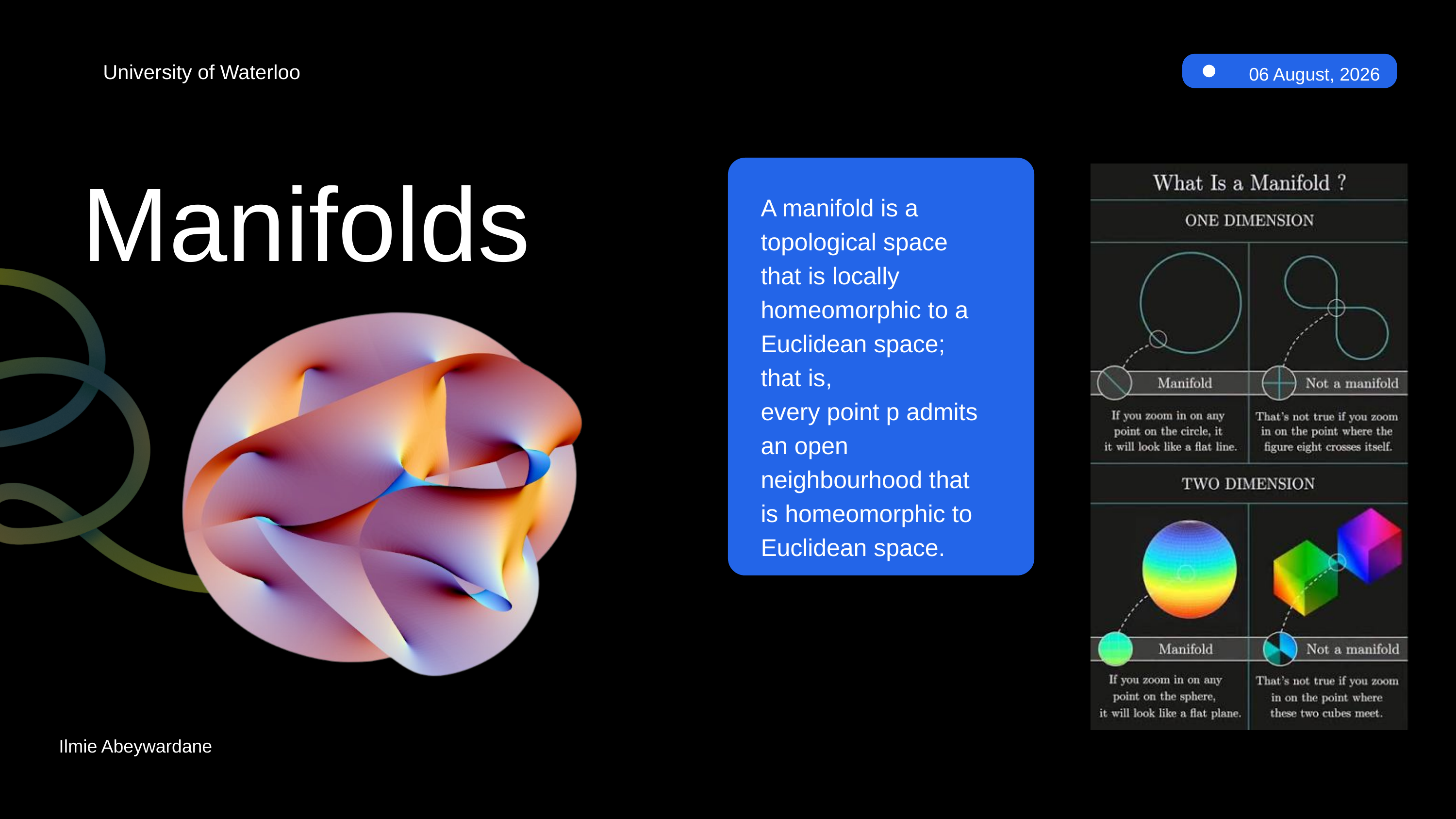

University of Waterloo
06 August, 2026

Manifolds
A manifold is a topological space that is locally homeomorphic to a Euclidean space; that is,
every point p admits an open neighbourhood that is homeomorphic to Euclidean space.

Ilmie Abeywardane
Page 5 of 13